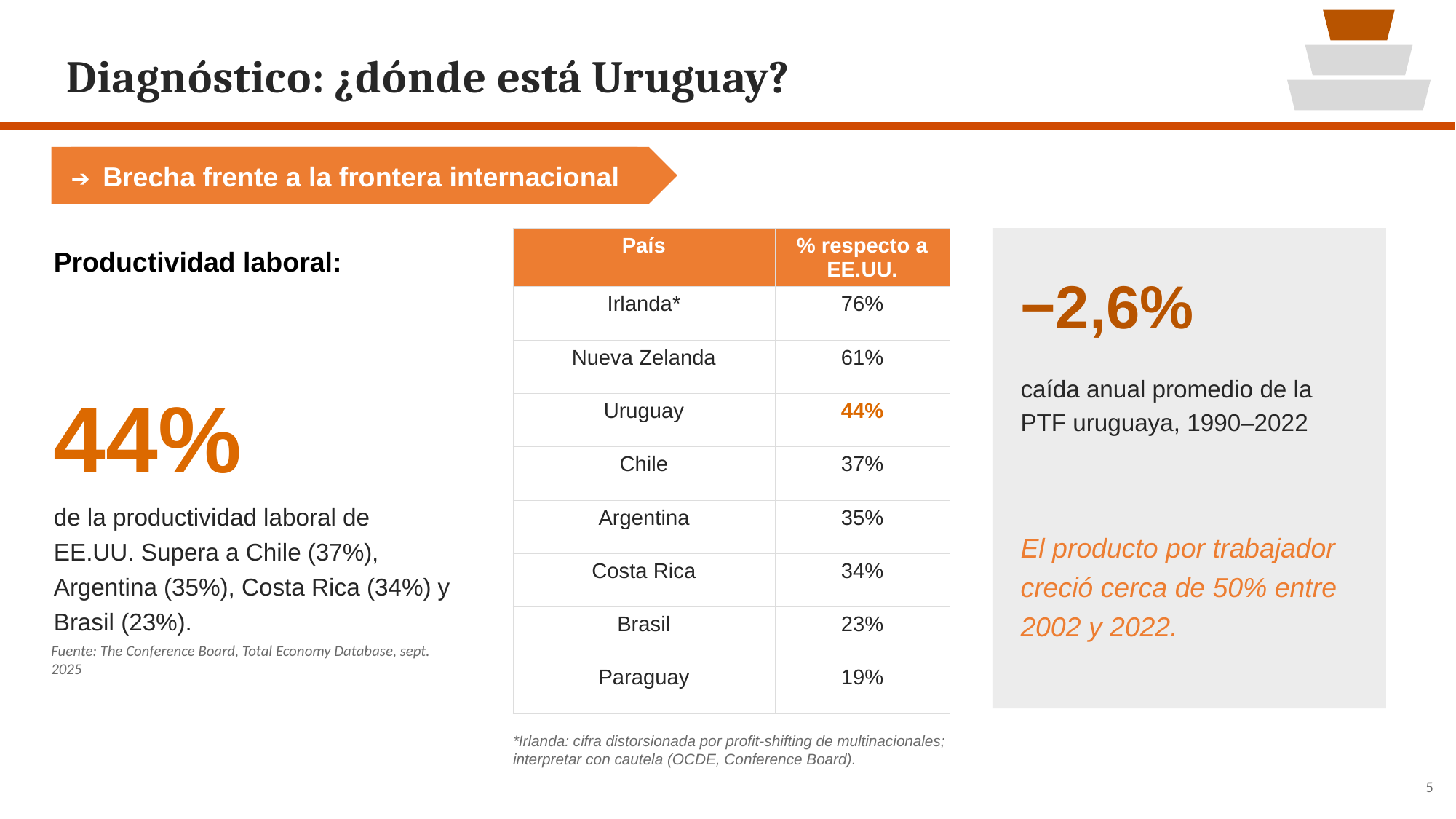

Diagnóstico: ¿dónde está Uruguay?

➔  Brecha frente a la frontera internacional
| País | % respecto a EE.UU. |
| --- | --- |
| Irlanda\* | 76% |
| Nueva Zelanda | 61% |
| Uruguay | 44% |
| Chile | 37% |
| Argentina | 35% |
| Costa Rica | 34% |
| Brasil | 23% |
| Paraguay | 19% |

Productividad laboral:
−2,6%
caída anual promedio de la PTF uruguaya, 1990–2022
44%
El producto por trabajador creció cerca de 50% entre 2002 y 2022.
de la productividad laboral de EE.UU. Supera a Chile (37%), Argentina (35%), Costa Rica (34%) y Brasil (23%).
Fuente: The Conference Board, Total Economy Database, sept. 2025
*Irlanda: cifra distorsionada por profit-shifting de multinacionales; interpretar con cautela (OCDE, Conference Board).
 5